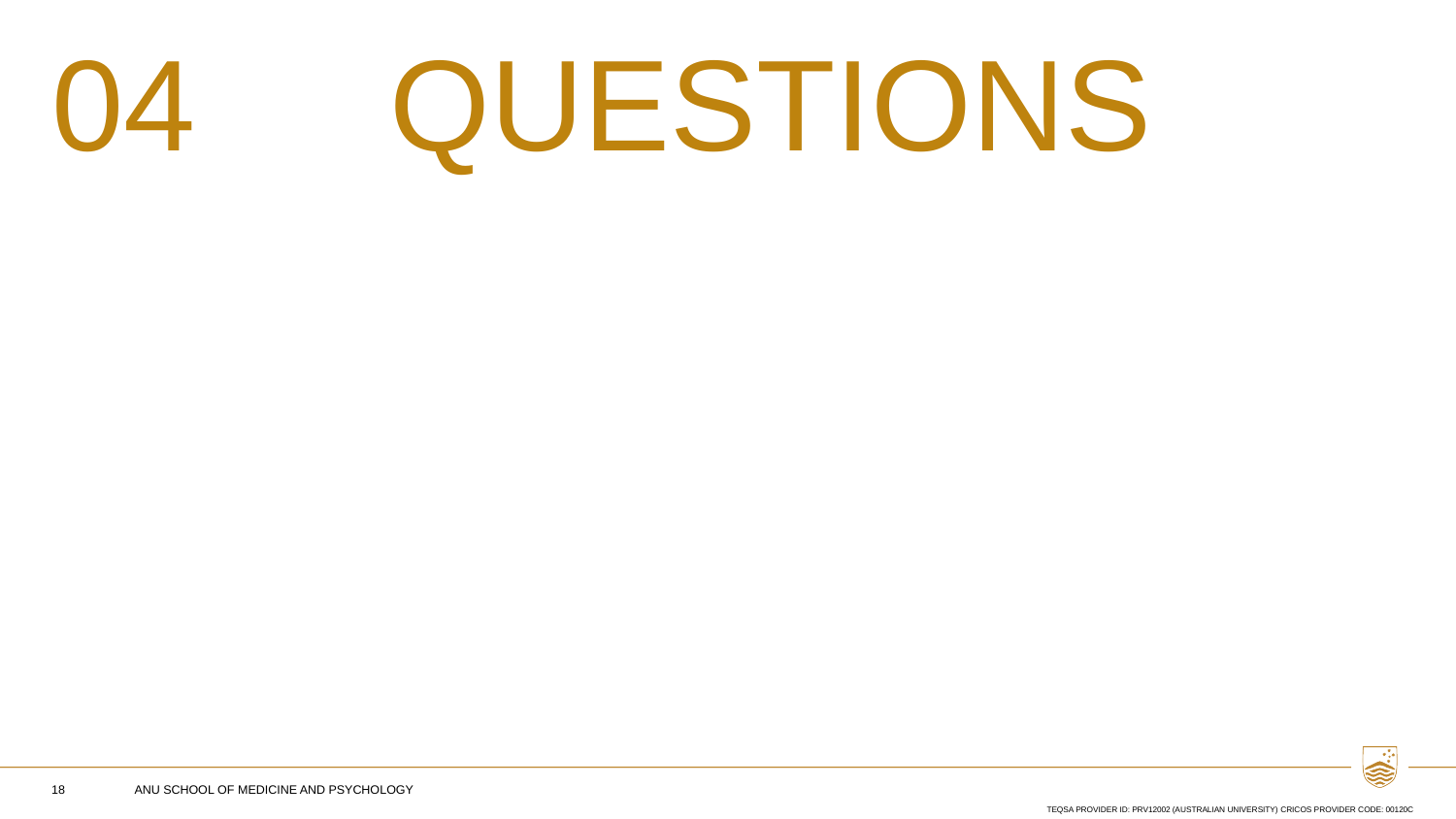

04
# Questions
18
ANU SCHOOL OF MEDICINE AND PSYCHOLOGY